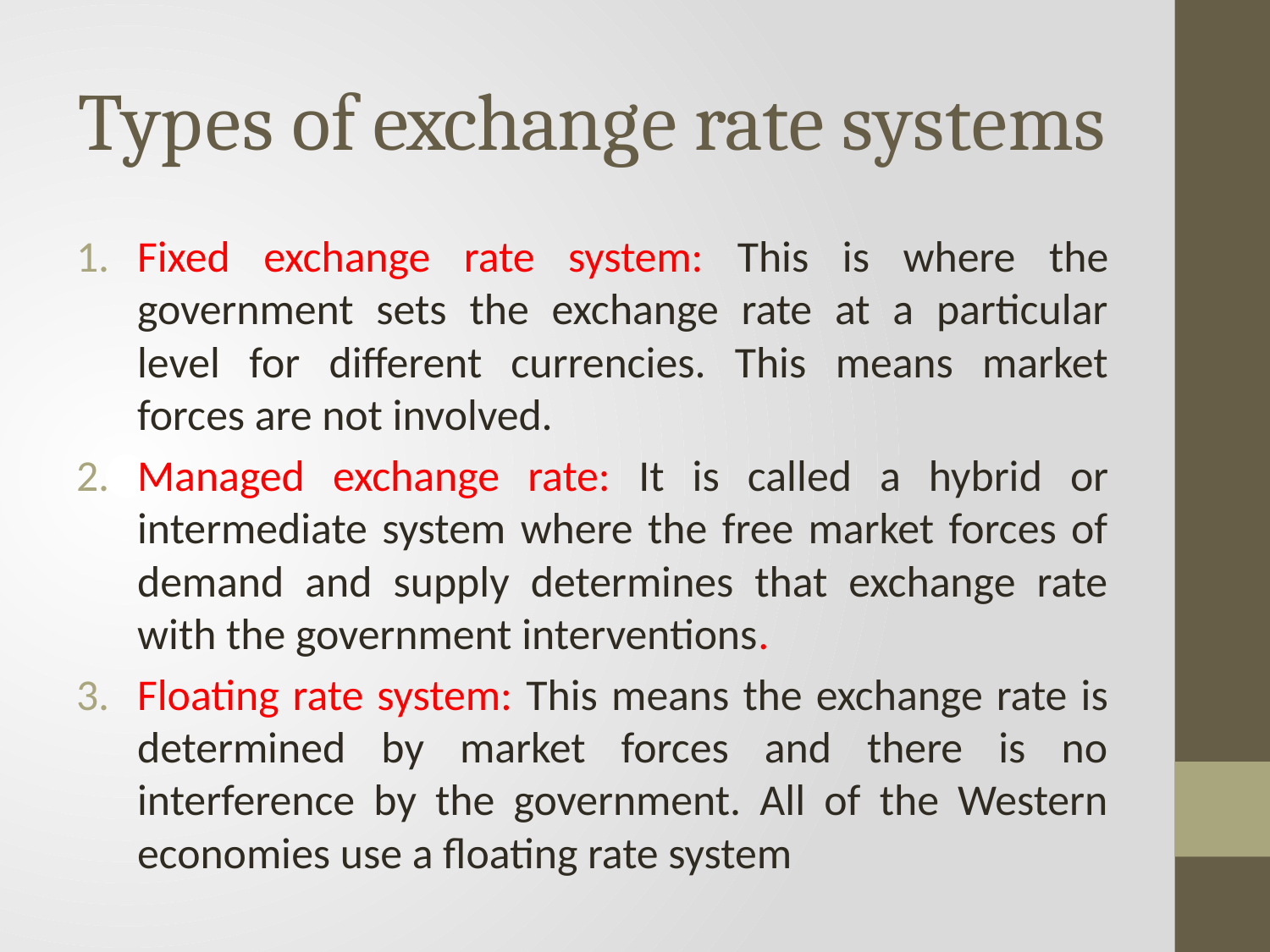

# Types of exchange rate systems
Fixed exchange rate system: This is where the government sets the exchange rate at a particular level for different currencies. This means market forces are not involved.
Managed exchange rate: It is called a hybrid or intermediate system where the free market forces of demand and supply determines that exchange rate with the government interventions.
Floating rate system: This means the exchange rate is determined by market forces and there is no interference by the government. All of the Western economies use a floating rate system